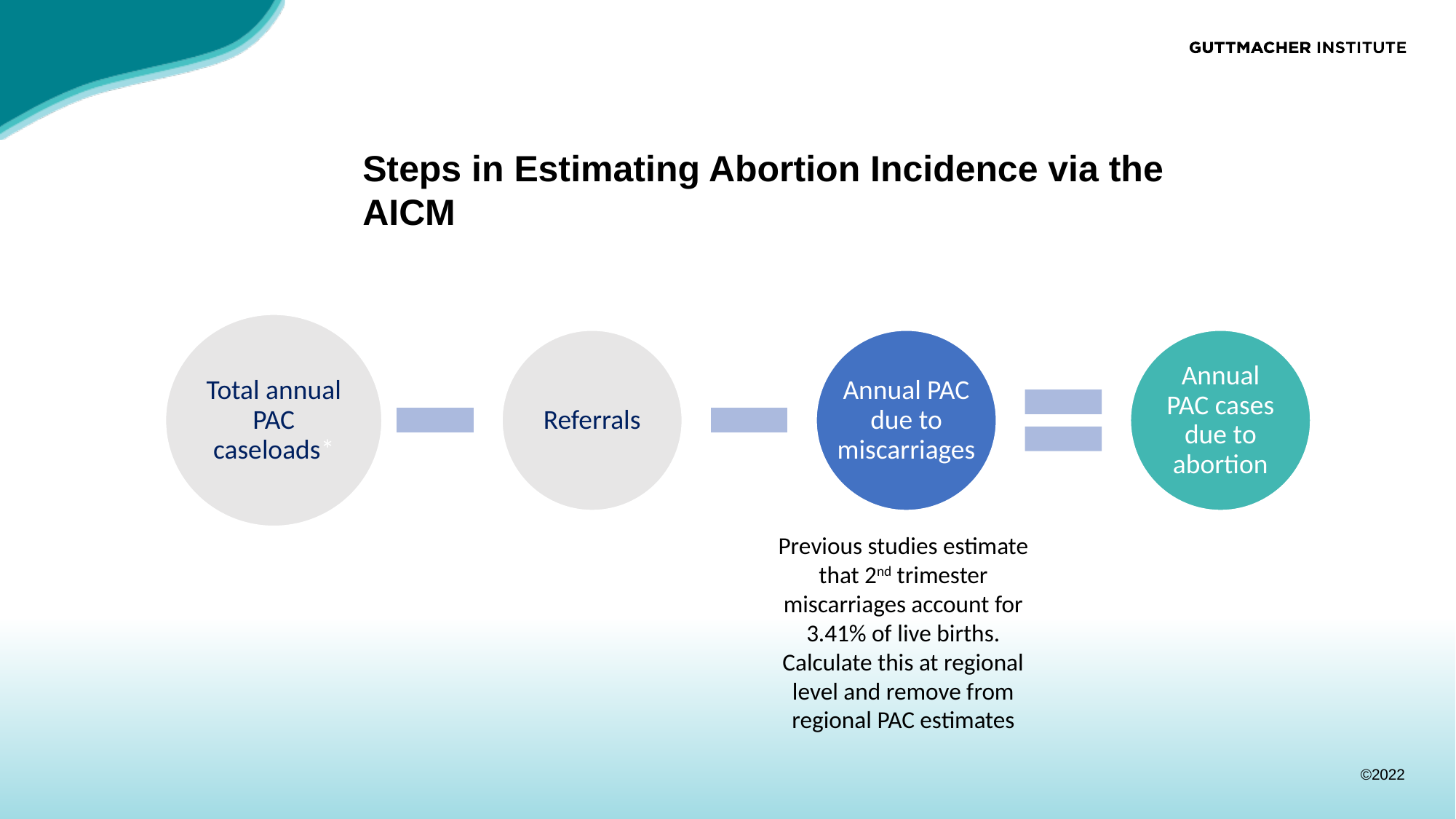

# Steps in Estimating Abortion Incidence via the AICM

Total annual PAC caseloads*
Annual PAC due to miscarriages
Referrals
Annual PAC cases due to abortion

Previous studies estimate that 2nd trimester miscarriages account for 3.41% of live births. Calculate this at regional level and remove from regional PAC estimates